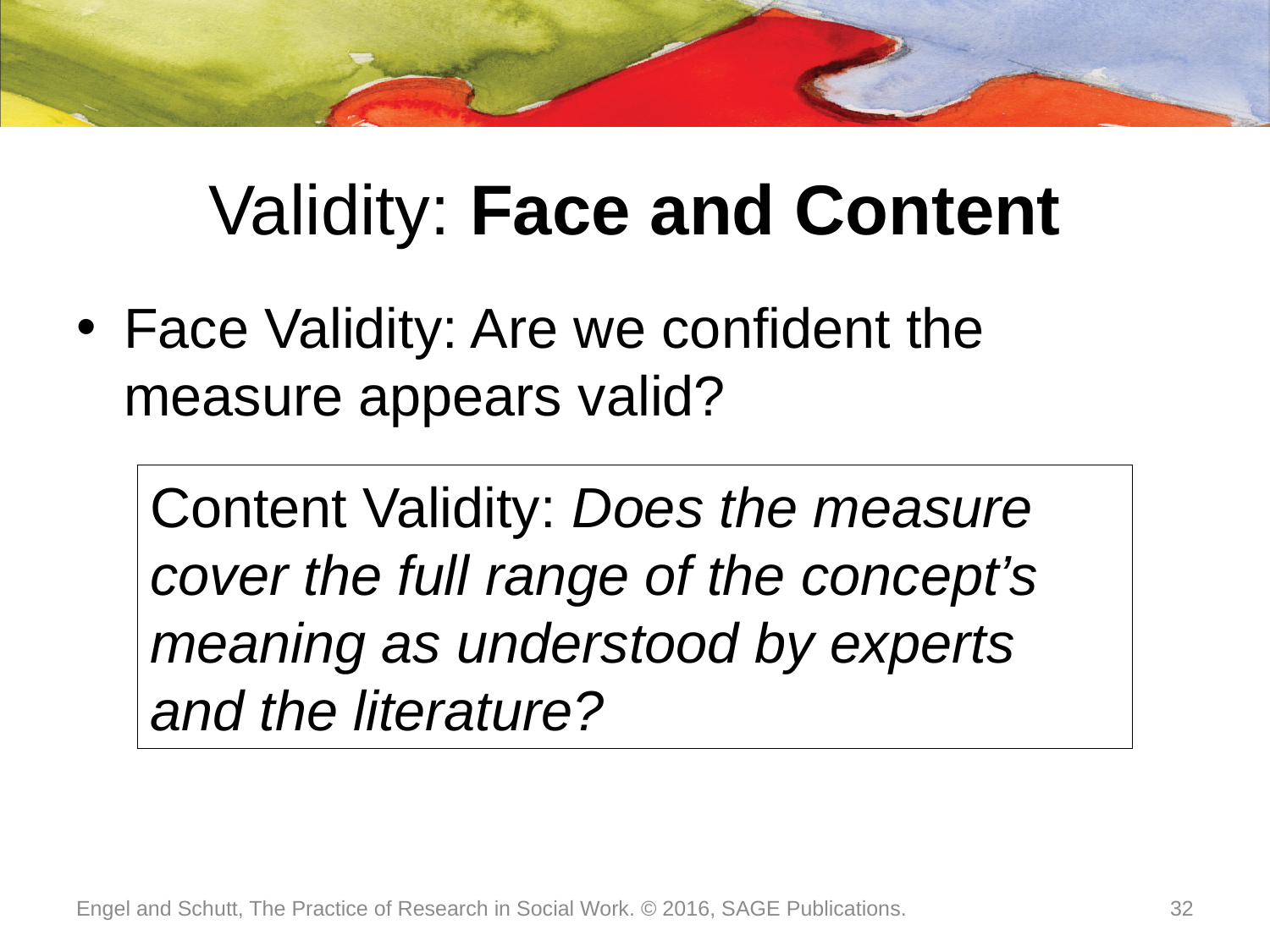

# Validity: Face and Content
Face Validity: Are we confident the measure appears valid?
Content Validity: Does the measure cover the full range of the concept’s meaning as understood by experts and the literature?
Engel and Schutt, The Practice of Research in Social Work. © 2016, SAGE Publications.
32